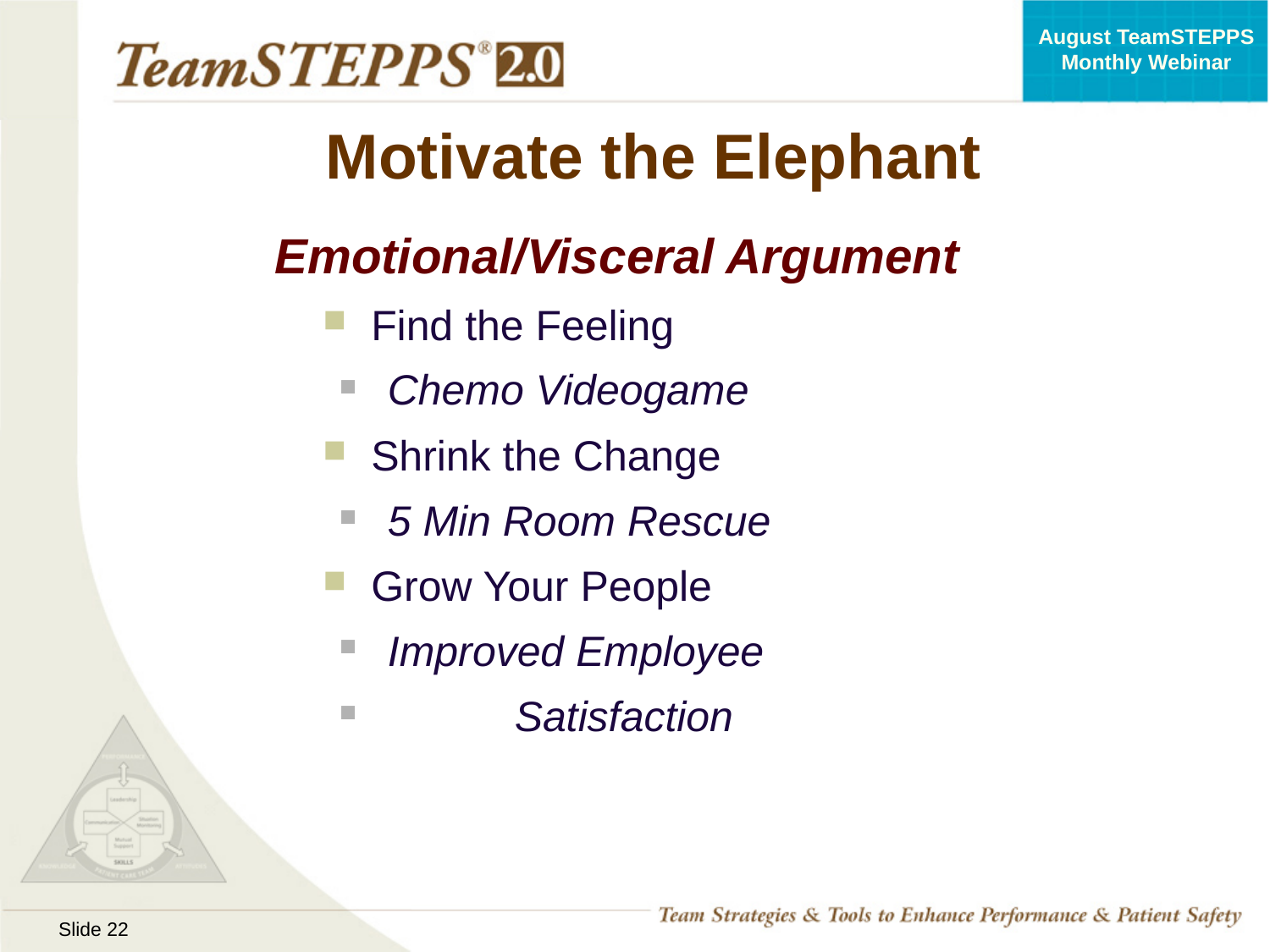

# Motivate the Elephant
Emotional/Visceral Argument
Find the Feeling
Chemo Videogame
Shrink the Change
5 Min Room Rescue
Grow Your People
Improved Employee
	Satisfaction